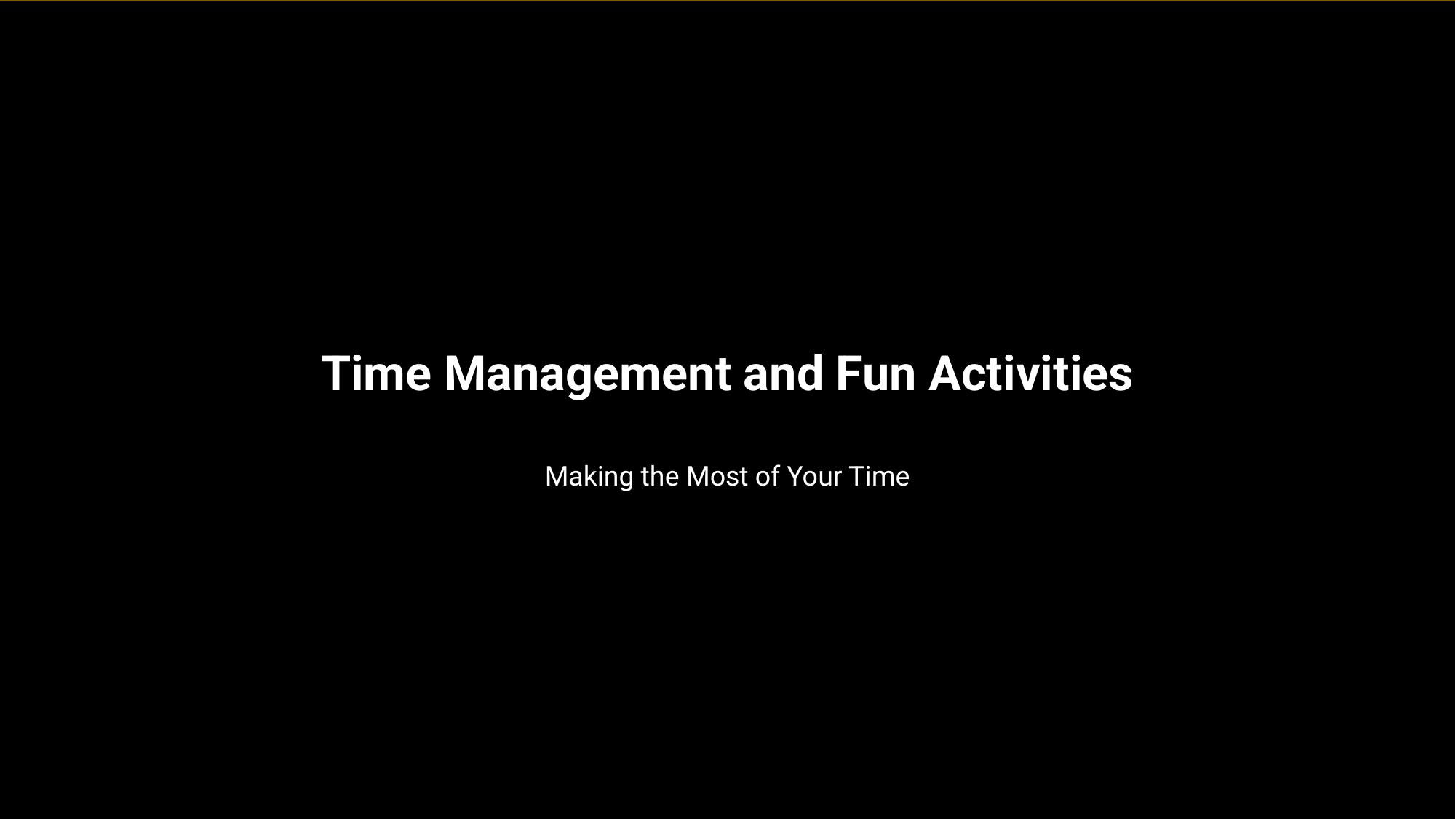

Time Management and Fun Activities
Making the Most of Your Time